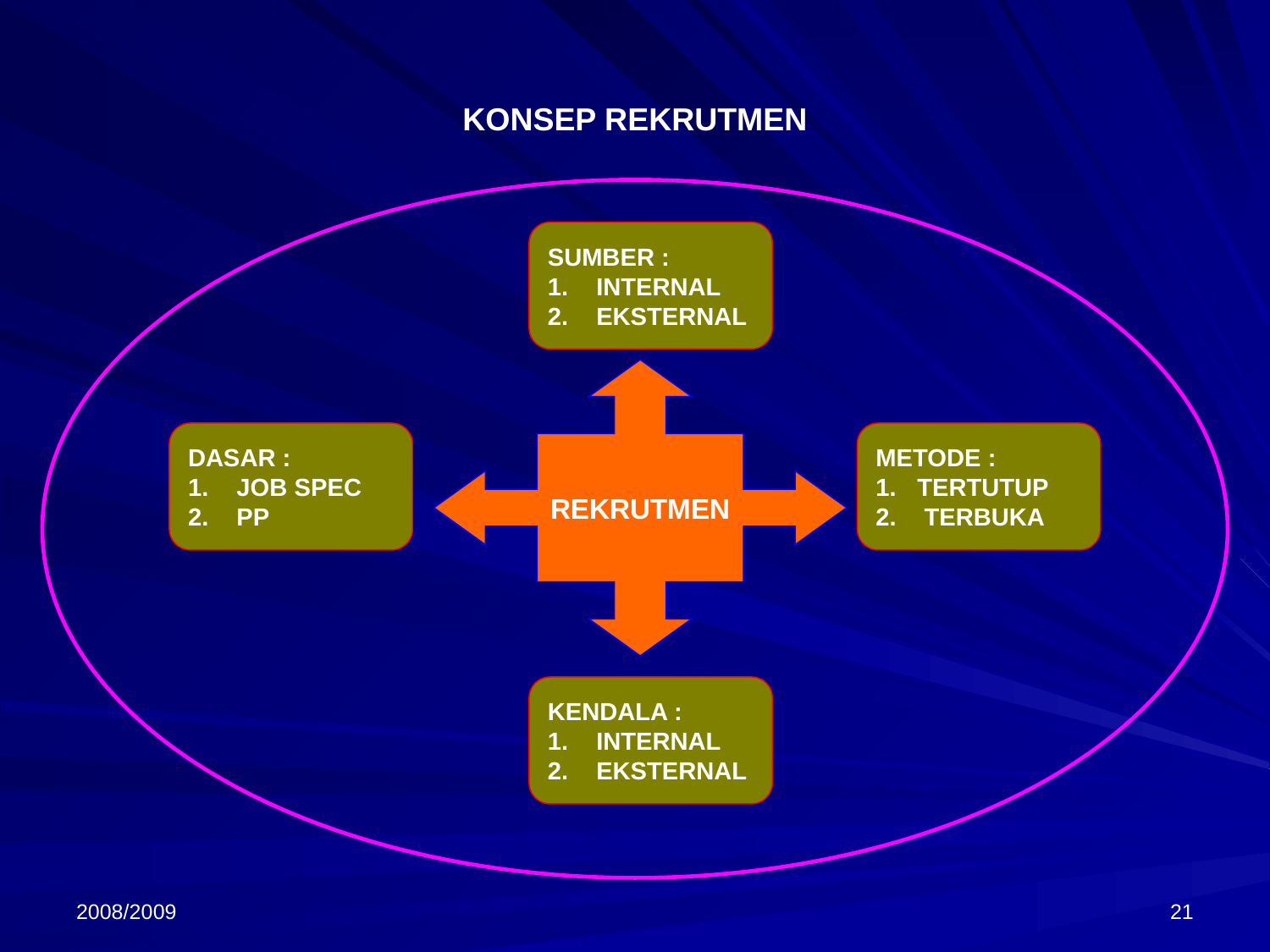

# KONSEP REKRUTMEN

SUMBER :
1.    INTERNAL
2.    EKSTERNAL
REKRUTMEN
DASAR :
1.    JOB SPEC
2.    PP
METODE :
1.   TERTUTUP
2.    TERBUKA
KENDALA :
1.    INTERNAL
2.    EKSTERNAL
2008/2009
21